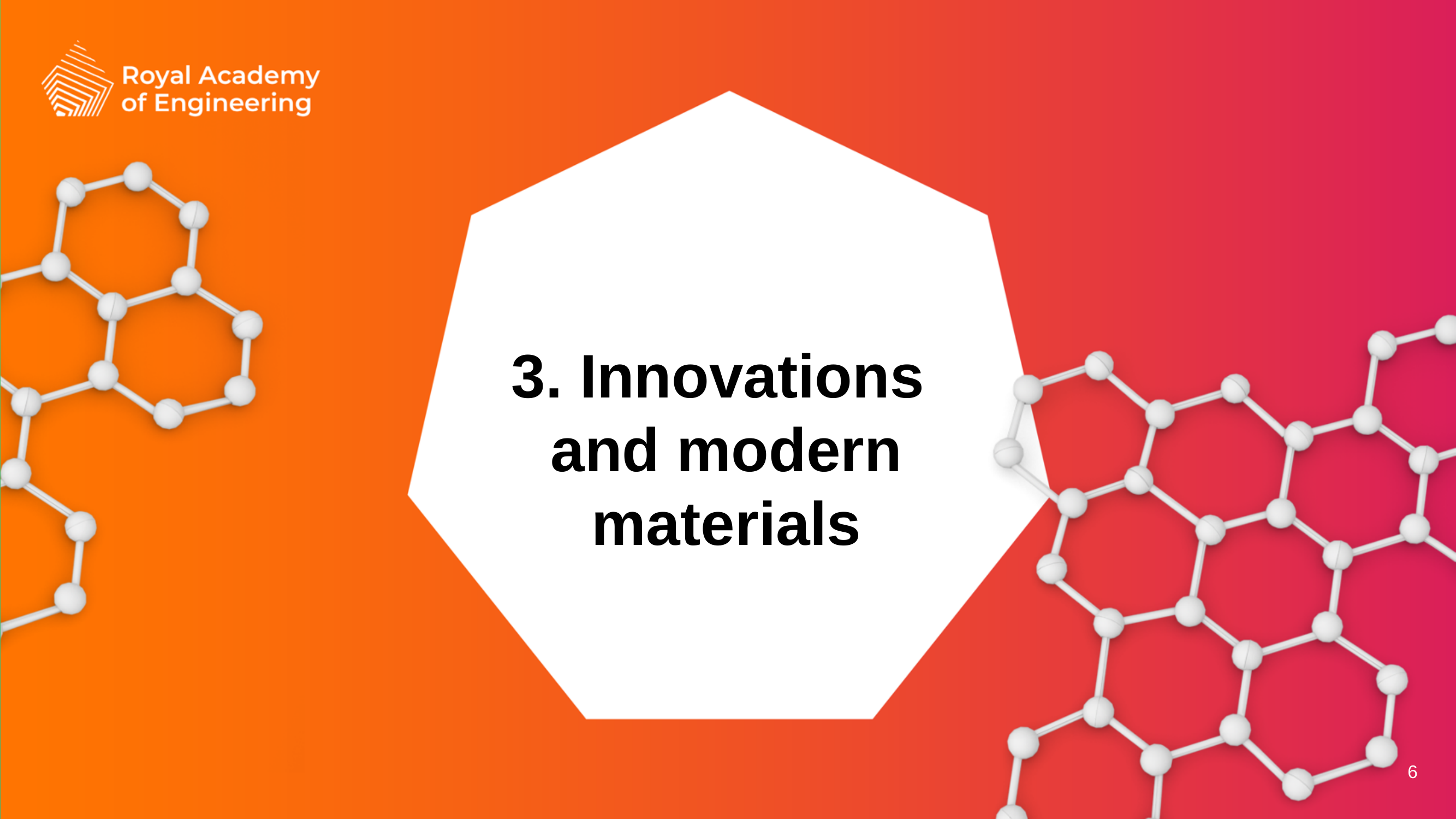

# 3. Innovations and modern materials
6